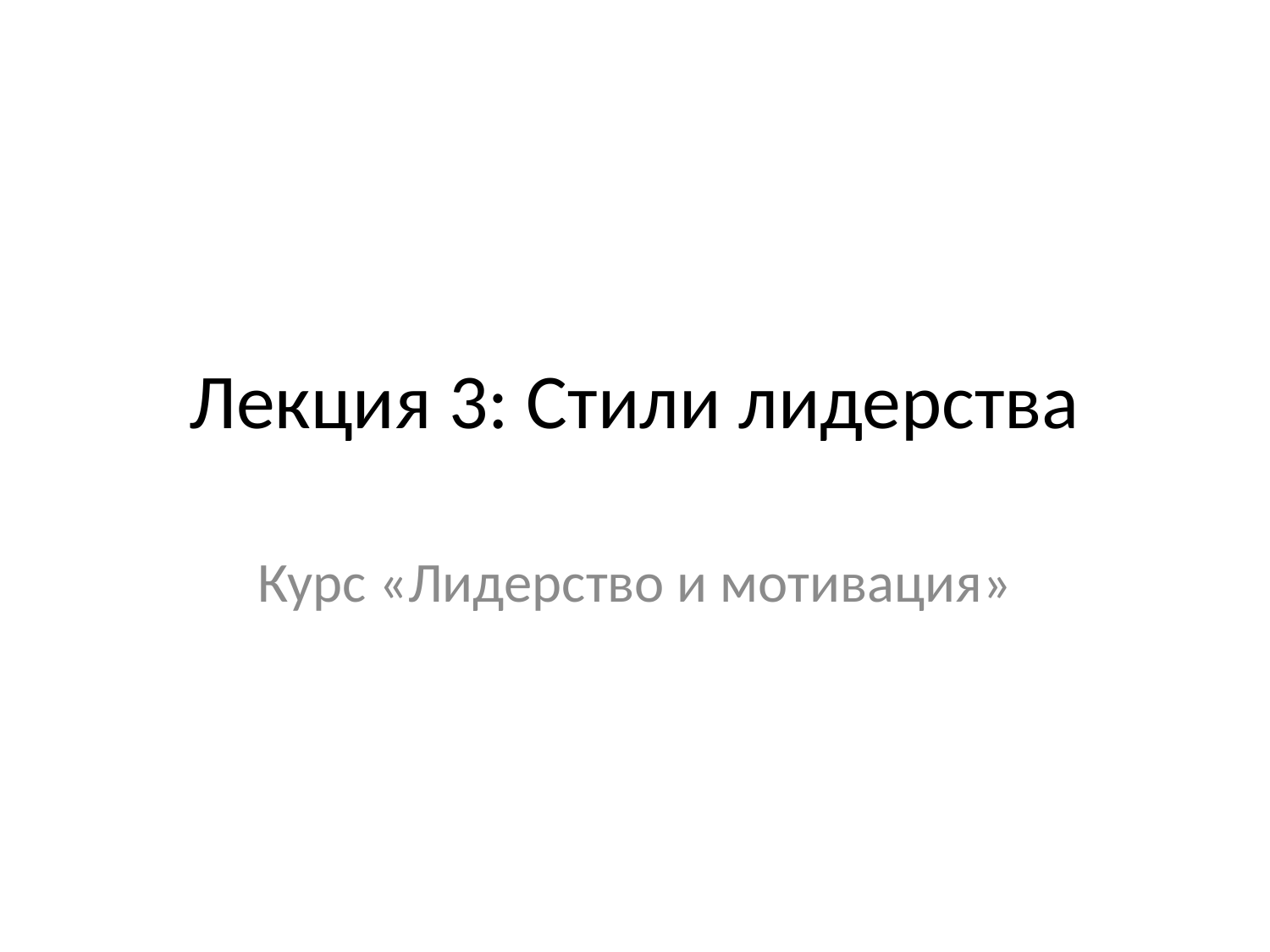

# Лекция 3: Стили лидерства
Курс «Лидерство и мотивация»